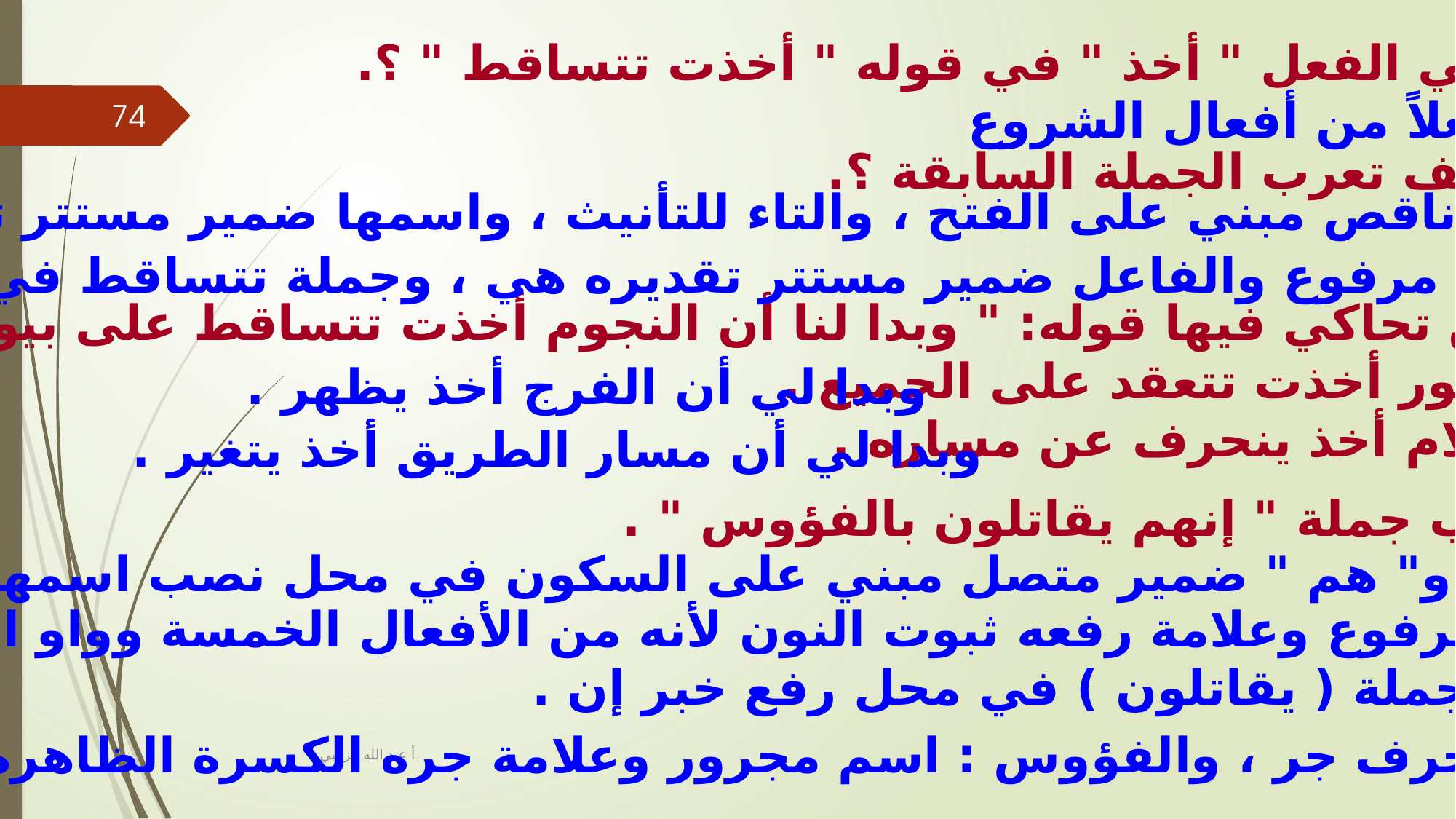

8 – ماذا تُسمي الفعل " أخذ " في قوله " أخذت تتساقط " ؟.
فعلاً من أفعال الشروع
74
9 – كيف تعرب الجملة السابقة ؟.
أخذت : فعل ماض ناقص مبني على الفتح ، والتاء للتأنيث ، واسمها ضمير مستتر تقديره هي.
تتساقط : فعل مضار ع مرفوع والفاعل ضمير مستتر تقديره هي ، وجملة تتساقط في محل نصب خبر أخذت.
10 – اكتب جملتين تحاكي فيها قوله: " وبدا لنا أن النجوم أخذت تتساقط على بيوتنا "
وبدا لي أن الأمور أخذت تتعقد على الجميع .
وبدا لي أن الكلام أخذ ينحرف عن مساره .

وبدا لي أن الفرج أخذ يظهر .
وبدا لي أن مسار الطريق أخذ يتغير .
11 – أعرب جملة " إنهم يقاتلون بالفؤوس " .
إنهم : حرف ناسخ و" هم " ضمير متصل مبني على السكون في محل نصب اسمها .
يقاتلون : فعل مضارع مرفوع وعلامة رفعه ثبوت النون لأنه من الأفعال الخمسة وواو الجماعة ضمير متصل
في محل رفع فاعل ، وجملة ( يقاتلون ) في محل رفع خبر إن .
بالفؤوس : الباء حرف جر ، والفؤوس : اسم مجرور وعلامة جره الكسرة الظاهرة .
أ عبد الله الزعبي